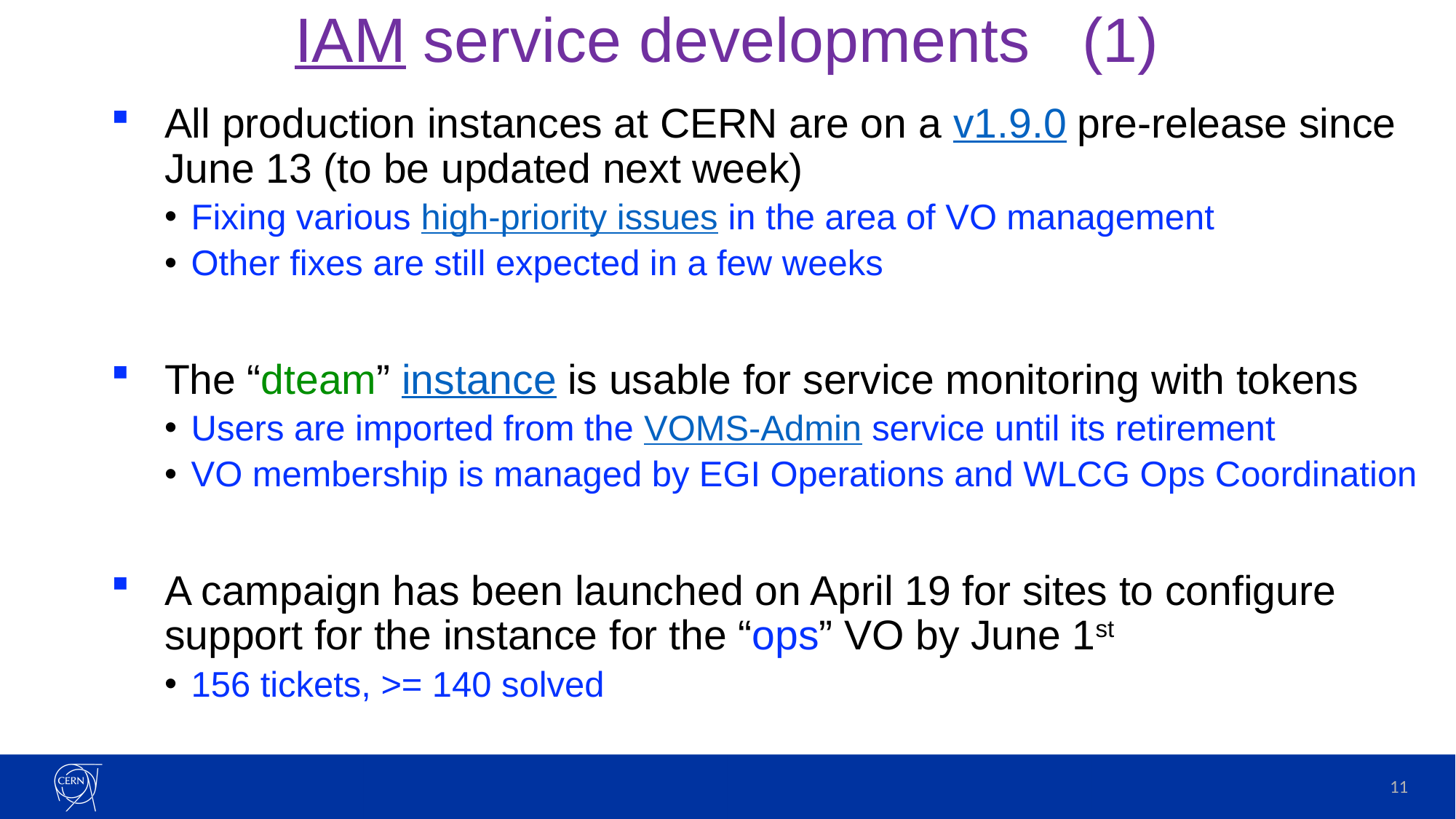

# IAM service developments   (1)
All production instances at CERN are on a v1.9.0 pre-release since June 13 (to be updated next week)
Fixing various high-priority issues in the area of VO management
Other fixes are still expected in a few weeks

The “dteam” instance is usable for service monitoring with tokens
Users are imported from the VOMS-Admin service until its retirement
VO membership is managed by EGI Operations and WLCG Ops Coordination

A campaign has been launched on April 19 for sites to configure support for the instance for the “ops” VO by June 1st
156 tickets, >= 140 solved
11